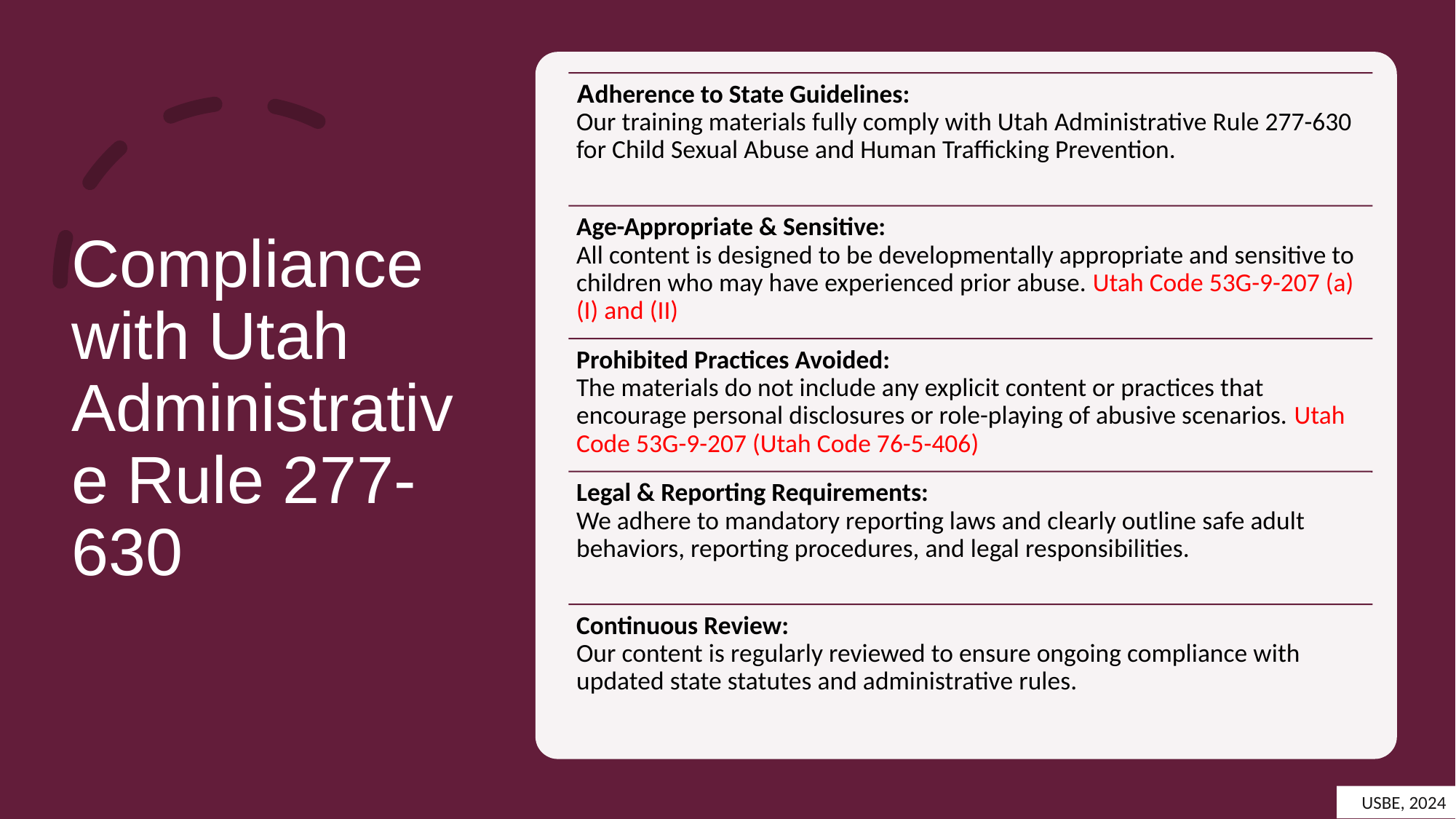

Adherence to State Guidelines:
Our training materials fully comply with Utah Administrative Rule 277-630 for Child Sexual Abuse and Human Trafficking Prevention.
Age-Appropriate & Sensitive:
All content is designed to be developmentally appropriate and sensitive to children who may have experienced prior abuse. Utah Code 53G-9-207 (a)(I) and (II)
Prohibited Practices Avoided:
The materials do not include any explicit content or practices that encourage personal disclosures or role-playing of abusive scenarios. Utah Code 53G-9-207 (Utah Code 76-5-406)
Legal & Reporting Requirements:
We adhere to mandatory reporting laws and clearly outline safe adult behaviors, reporting procedures, and legal responsibilities.
Continuous Review:
Our content is regularly reviewed to ensure ongoing compliance with updated state statutes and administrative rules.
# Compliance with Utah Administrative Rule 277-630

USBE, 2024